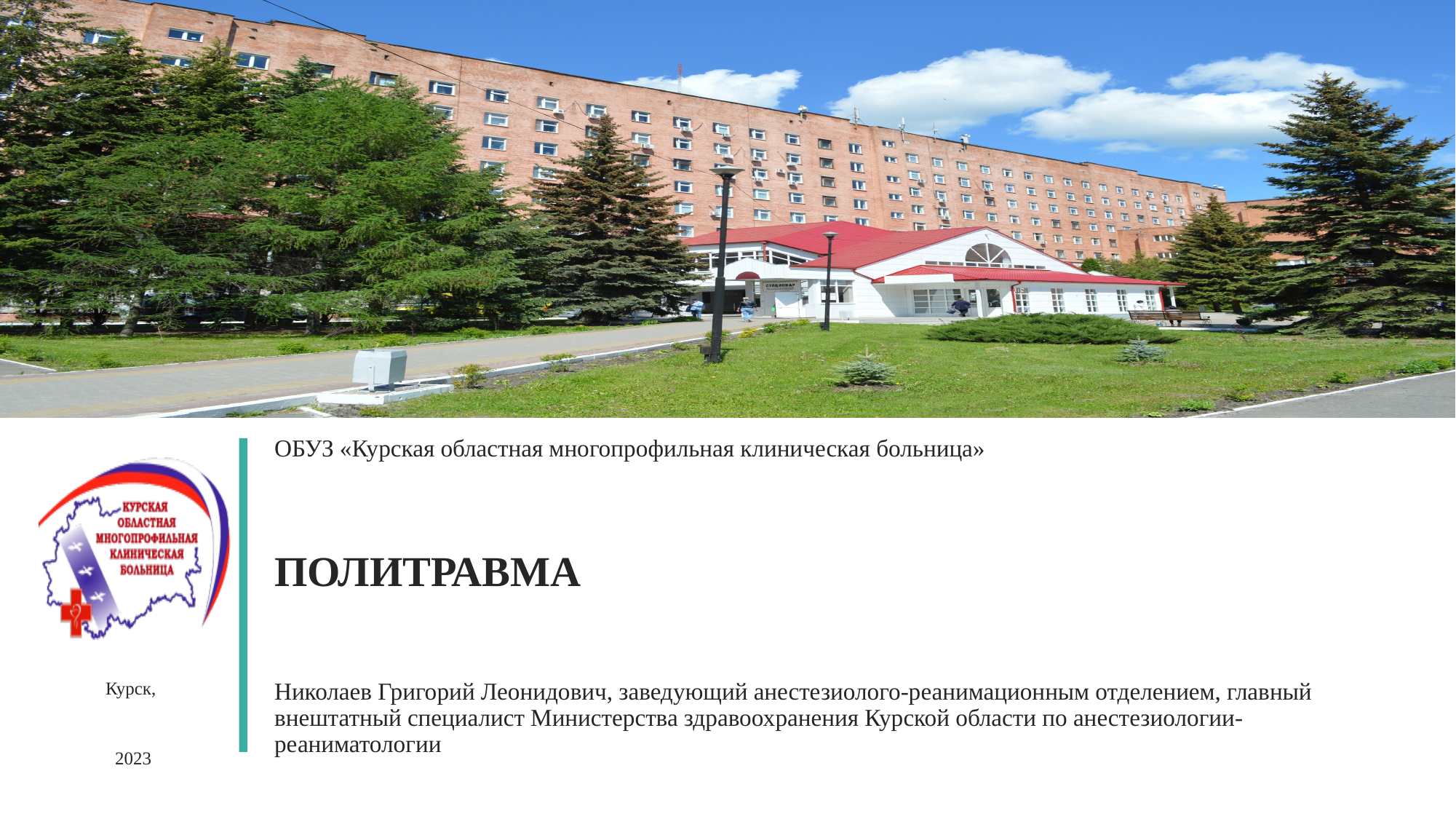

ОБУЗ «Курская областная многопрофильная клиническая больница»
ПОЛИТРАВМА
Курск,

2023
Николаев Григорий Леонидович, заведующий анестезиолого-реанимационным отделением, главный внештатный специалист Министерства здравоохранения Курской области по анестезиологии-реаниматологии